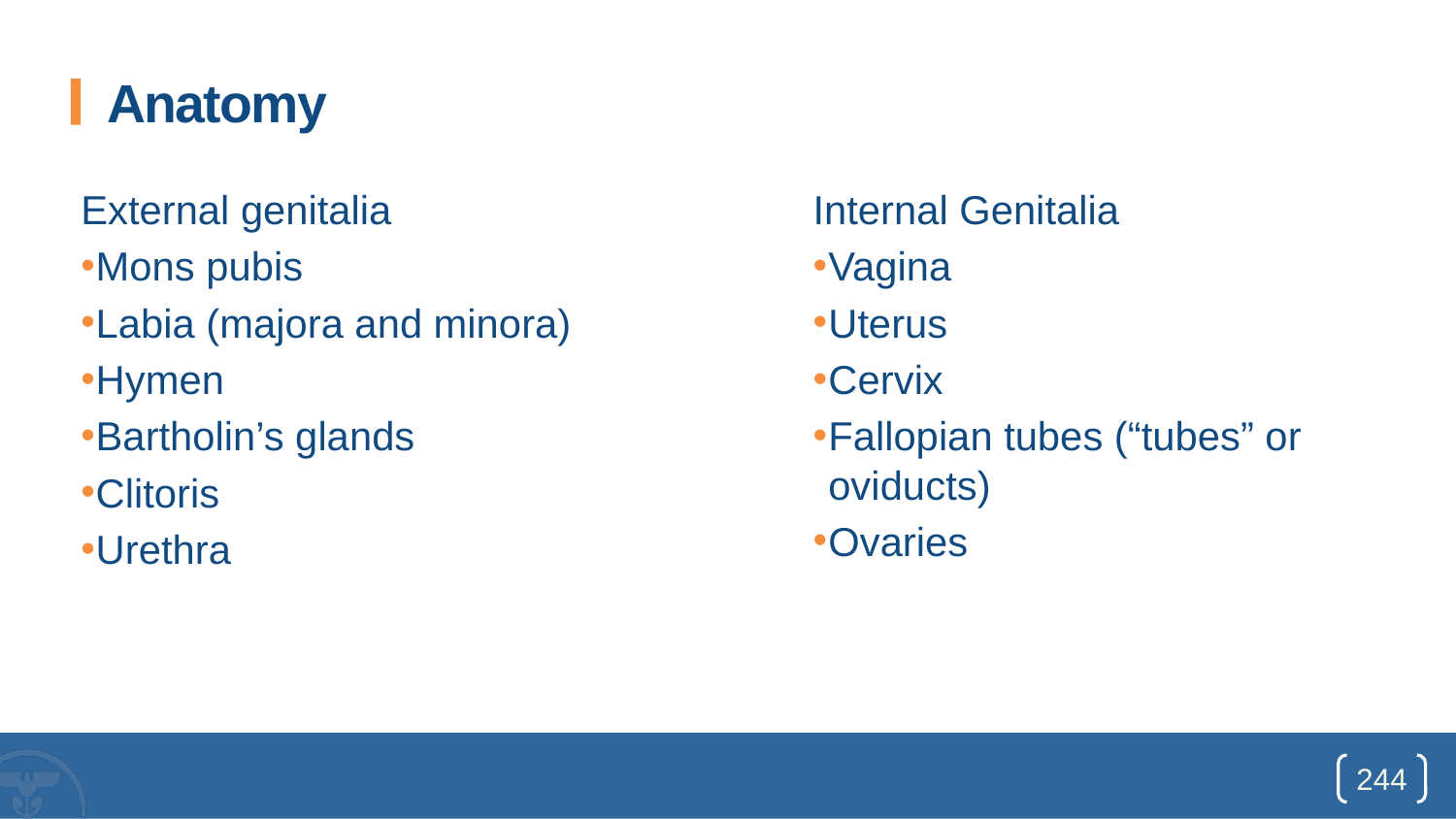

# Anatomy
External genitalia
Mons pubis
Labia (majora and minora)
Hymen
Bartholin’s glands
Clitoris
Urethra

Internal Genitalia
Vagina
Uterus
Cervix
Fallopian tubes (“tubes” or oviducts)
Ovaries

244